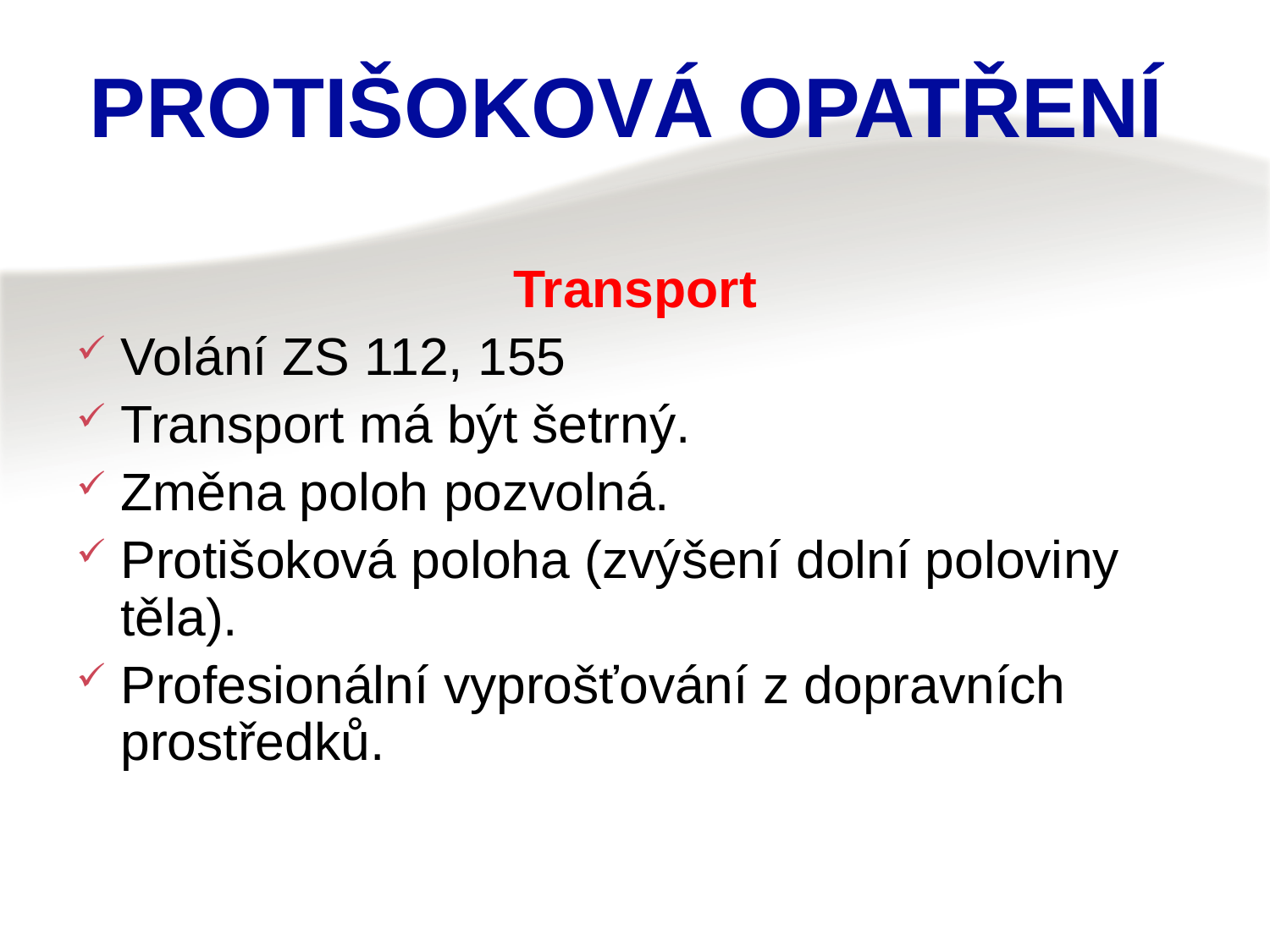

# Protišoková opatření
Transport
Volání ZS 112, 155
Transport má být šetrný.
Změna poloh pozvolná.
Protišoková poloha (zvýšení dolní poloviny těla).
Profesionální vyprošťování z dopravních prostředků.